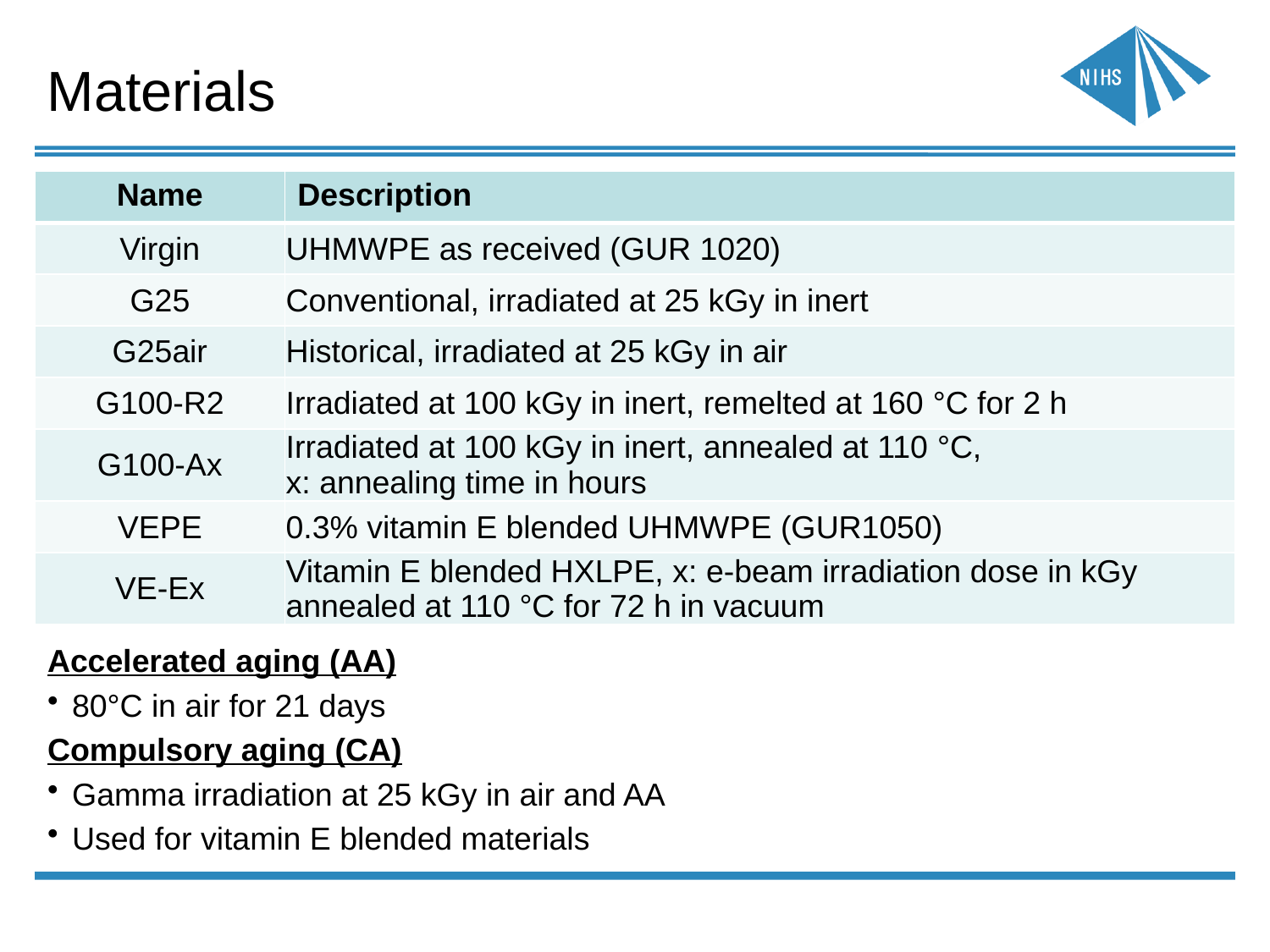

Materials
| Name | Description |
| --- | --- |
| Virgin | UHMWPE as received (GUR 1020) |
| G25 | Conventional, irradiated at 25 kGy in inert |
| G25air | Historical, irradiated at 25 kGy in air |
| G100-R2 | Irradiated at 100 kGy in inert, remelted at 160 °C for 2 h |
| G100-Ax | Irradiated at 100 kGy in inert, annealed at 110 °C, x: annealing time in hours |
| VEPE | 0.3% vitamin E blended UHMWPE (GUR1050) |
| VE-Ex | Vitamin E blended HXLPE, x: e-beam irradiation dose in kGy annealed at 110 °C for 72 h in vacuum |
Accelerated aging (AA)
80°C in air for 21 days
Compulsory aging (CA)
Gamma irradiation at 25 kGy in air and AA
Used for vitamin E blended materials